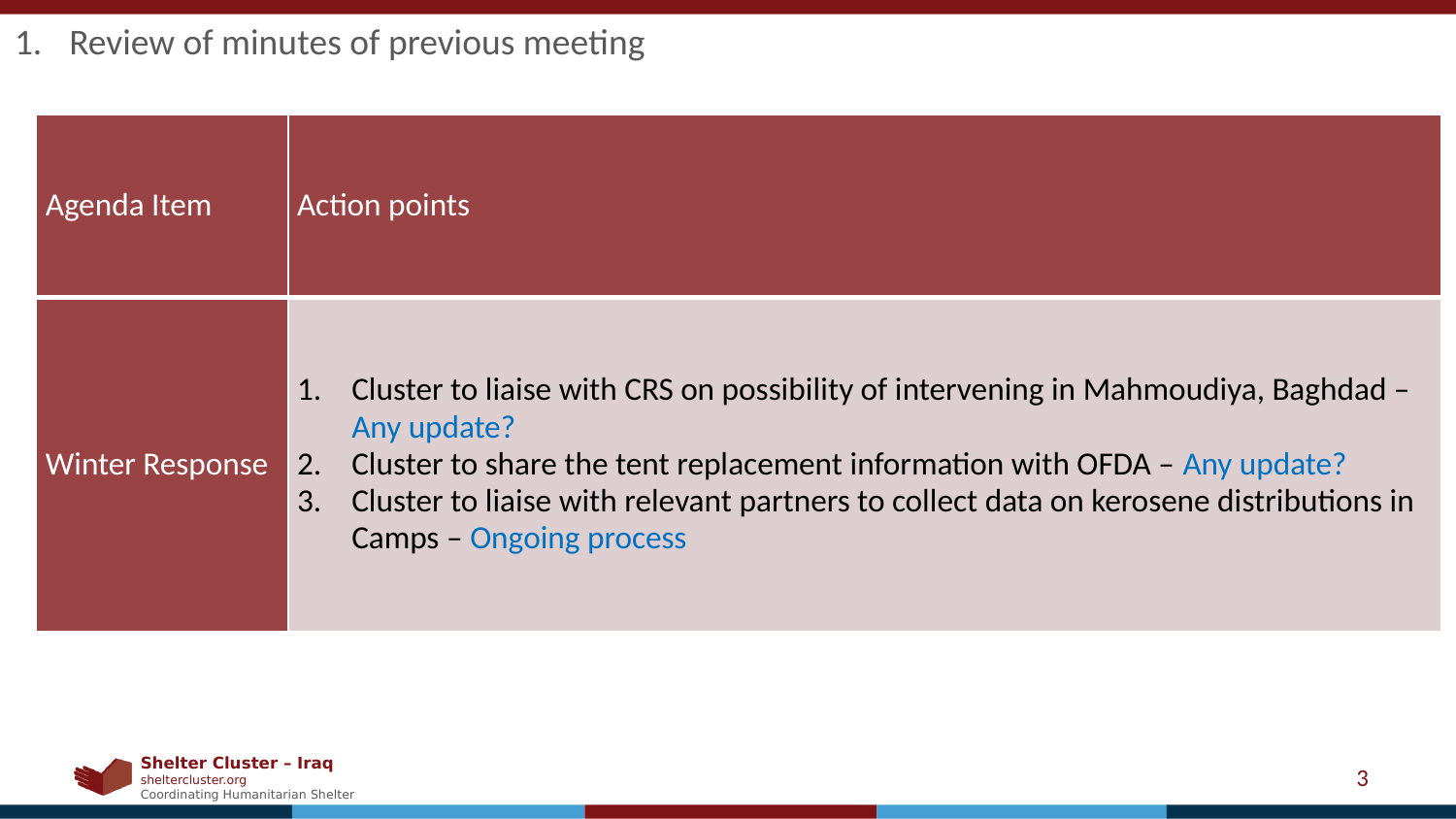

Review of minutes of previous meeting
| Agenda Item | Action points |
| --- | --- |
| Winter Response | Cluster to liaise with CRS on possibility of intervening in Mahmoudiya, Baghdad – Any update? Cluster to share the tent replacement information with OFDA – Any update? Cluster to liaise with relevant partners to collect data on kerosene distributions in Camps – Ongoing process |
3